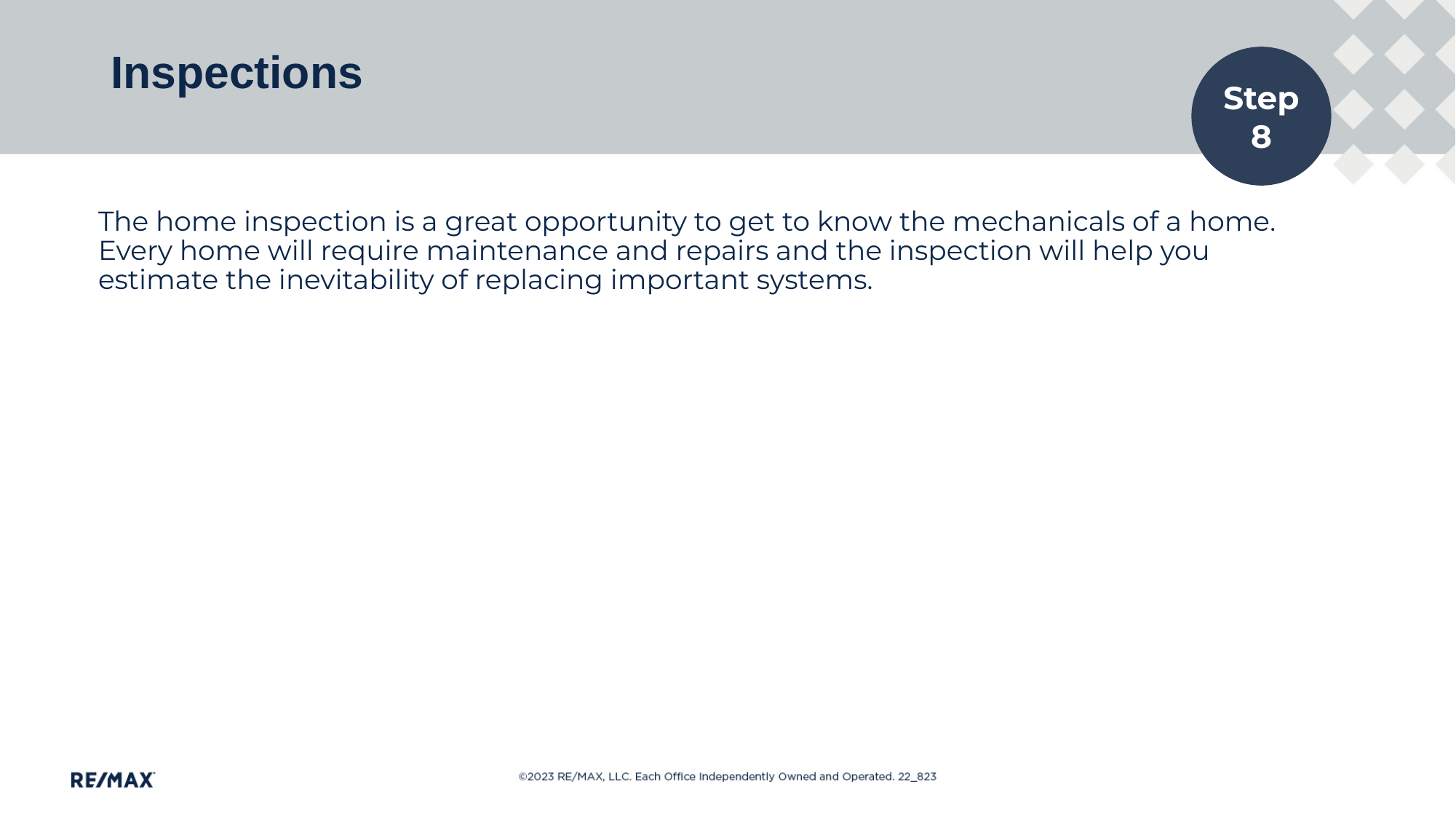

# Inspections
Step
8
The home inspection is a great opportunity to get to know the mechanicals of a home. Every home will require maintenance and repairs and the inspection will help you estimate the inevitability of replacing important systems.